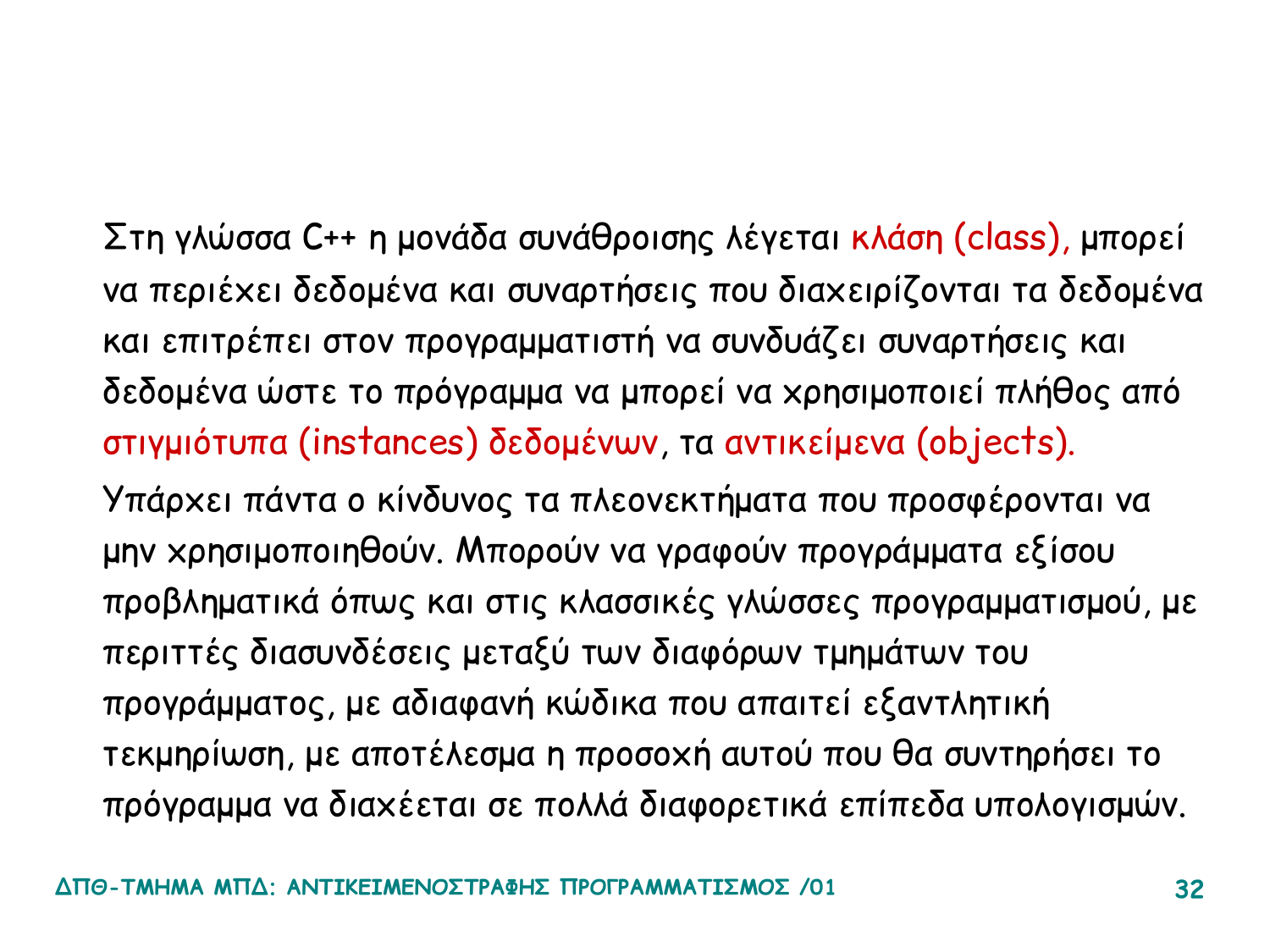

#
	Στη γλώσσα C++ η μονάδα συνάθροισης λέγεται κλάση (class), μπορεί να περιέχει δεδομένα και συναρτήσεις που διαχειρίζονται τα δεδομένα και επιτρέπει στον προγραμματιστή να συνδυάζει συναρτήσεις και δεδομένα ώστε το πρόγραμμα να μπορεί να χρησιμοποιεί πλήθος από στιγμιότυπα (instances) δεδομένων, τα αντικείμενα (objects).
	Υπάρχει πάντα ο κίνδυνος τα πλεονεκτήματα που προσφέρονται να μην χρησιμοποιηθούν. Μπορούν να γραφούν προγράμματα εξίσου προβληματικά όπως και στις κλασσικές γλώσσες προγραμματισμού, με περιττές διασυνδέσεις μεταξύ των διαφόρων τμημάτων του προγράμματος, με αδιαφανή κώδικα που απαιτεί εξαντλητική τεκμηρίωση, με αποτέλεσμα η προσοχή αυτού που θα συντηρήσει το πρόγραμμα να διαχέεται σε πολλά διαφορετικά επίπεδα υπολογισμών.
ΔΠΘ-ΤΜΗΜΑ ΜΠΔ: ΑΝΤΙΚΕΙΜΕΝΟΣΤΡΑΦΗΣ ΠΡΟΓΡΑΜΜΑΤΙΣΜΟΣ /01
32